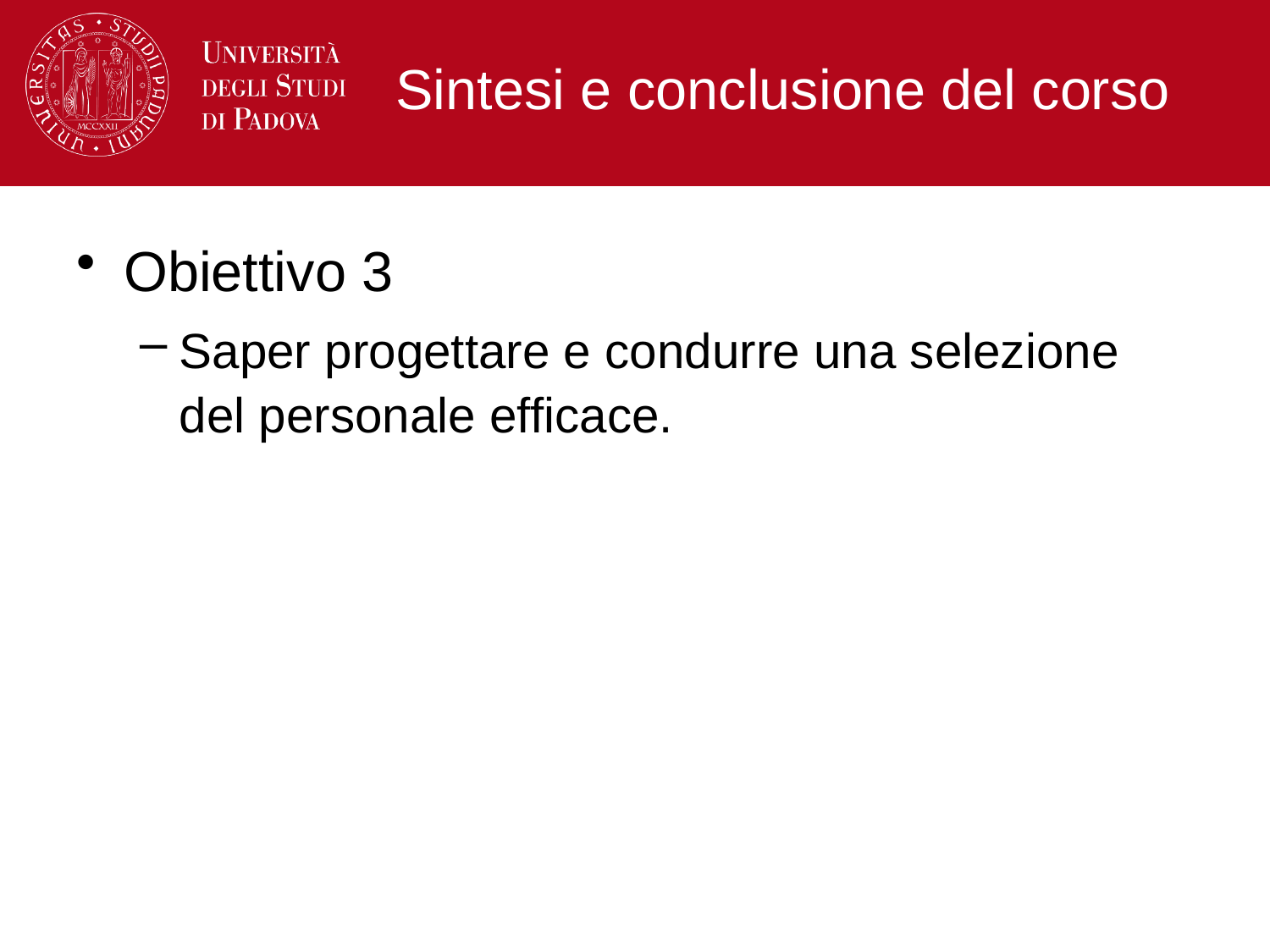

# Sintesi e conclusione del corso
Obiettivo 3
Saper progettare e condurre una selezione del personale efficace.